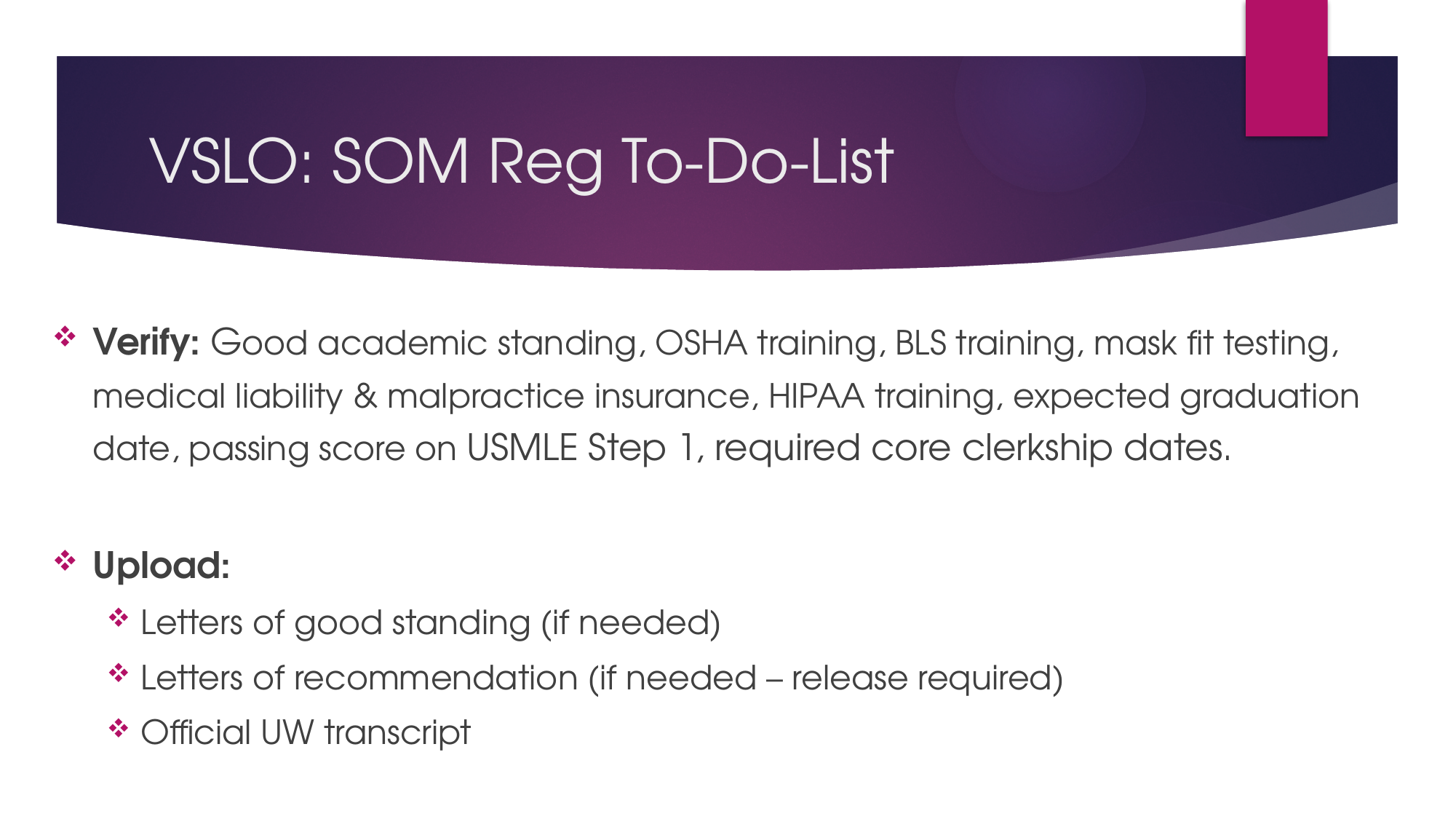

# VSLO: SOM Reg To-Do-List
Verify: Good academic standing, OSHA training, BLS training, mask fit testing, medical liability & malpractice insurance, HIPAA training, expected graduation date, passing score on USMLE Step 1, required core clerkship dates.

Upload:
Letters of good standing (if needed)
Letters of recommendation (if needed – release required)
Official UW transcript